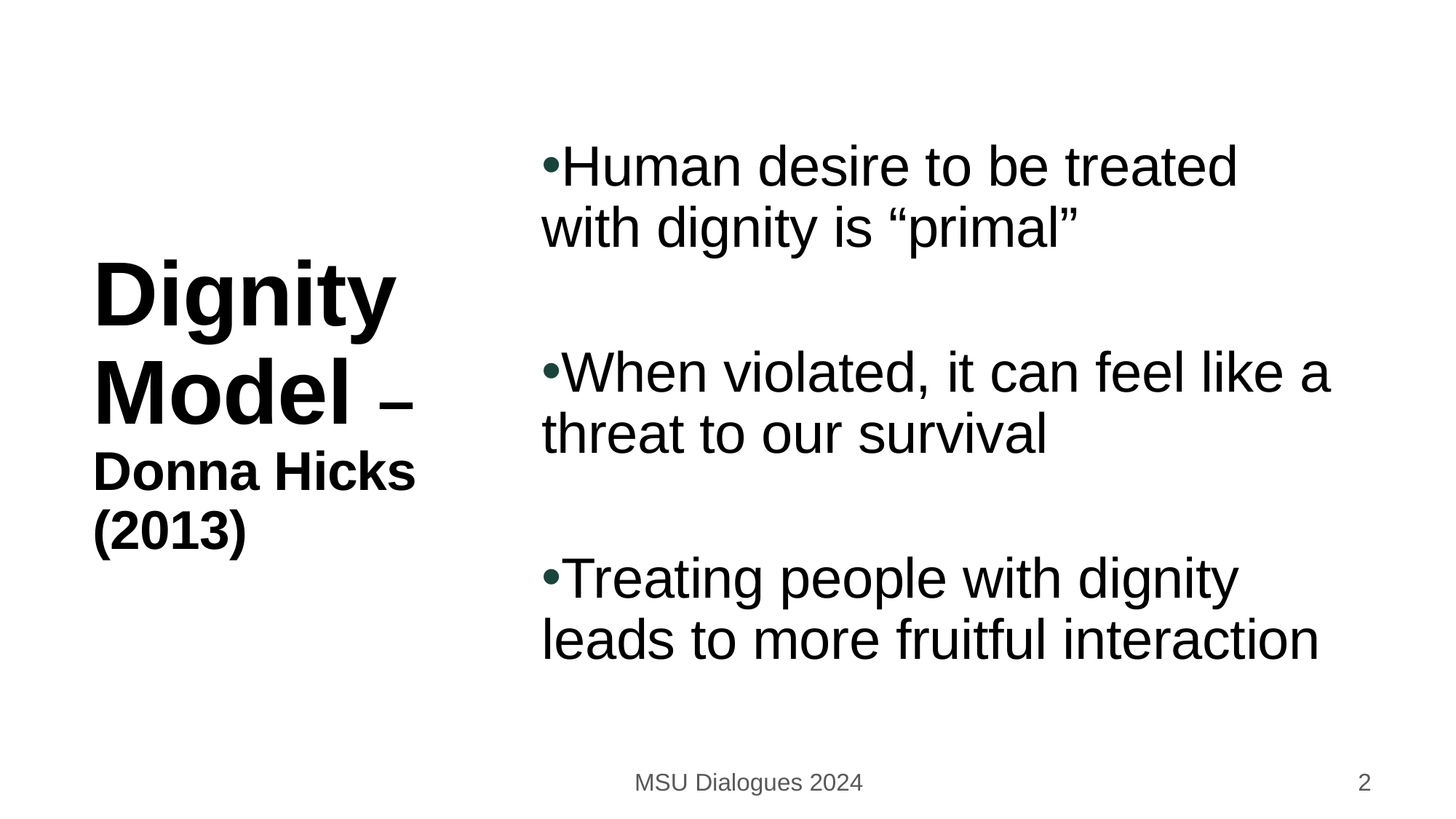

Human desire to be treated with dignity is “primal”

When violated, it can feel like a threat to our survival

Treating people with dignity leads to more fruitful interaction
# Dignity Model – Donna Hicks (2013)
MSU Dialogues 2024
2